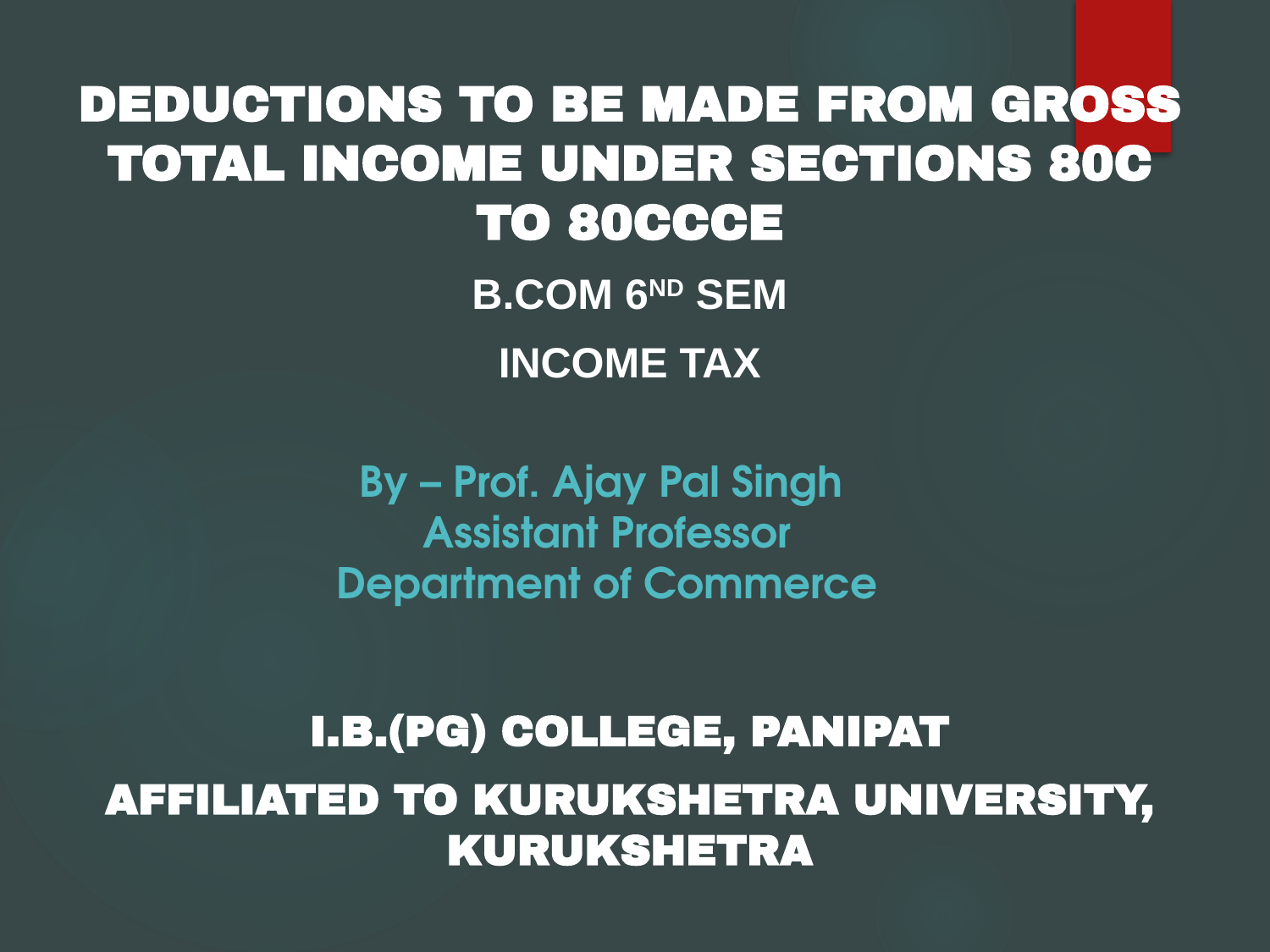

DEDUCTIONS TO BE MADE FROM GROSS TOTAL INCOME UNDER SECTIONS 80C TO 80CCCE
B.COM 6ND SEM
INCOME TAX

I.B.(PG) COLLEGE, PANIPAT
AFFILIATED TO KURUKSHETRA UNIVERSITY, KURUKSHETRA

By – Prof. Ajay Pal Singh
Assistant Professor
Department of Commerce